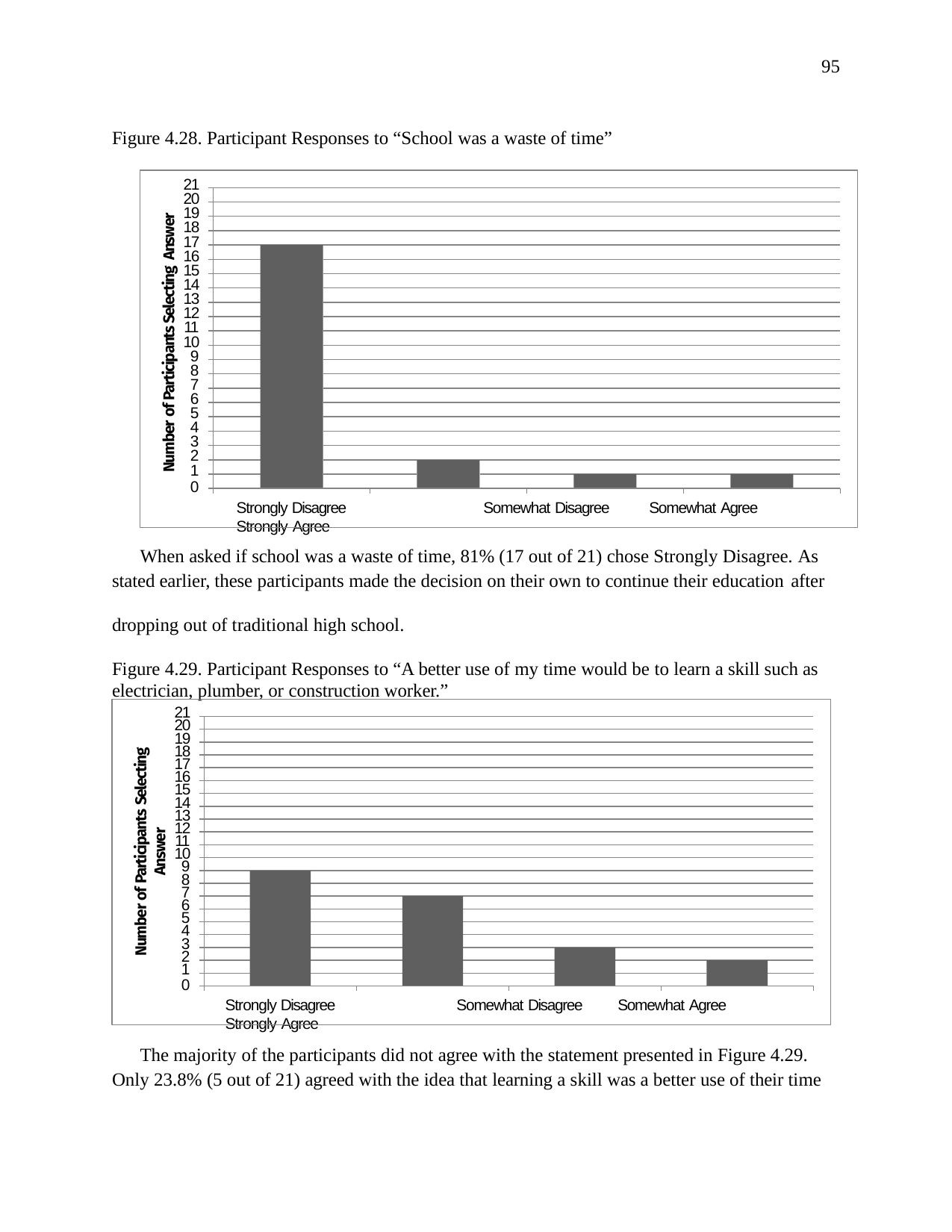

95
Figure 4.28. Participant Responses to “School was a waste of time”

21
20
19
18
17
16
15
14
13
12
11
10
9
8
7
6
5
4
3
2
1
0

Number of Participants Selecting Answer

Strongly Disagree	Somewhat Disagree	Somewhat Agree	Strongly Agree
When asked if school was a waste of time, 81% (17 out of 21) chose Strongly Disagree. As

stated earlier, these participants made the decision on their own to continue their education after

dropping out of traditional high school.

Figure 4.29. Participant Responses to “A better use of my time would be to learn a skill such as  electrician, plumber, or construction worker.”

21
20
19
18
17
16
15
14
13
12
11
10
9
8
7
6
5
4
3
2
1
0

Number of Participants Selecting
Answer

Strongly Disagree	Somewhat Disagree	Somewhat Agree	Strongly Agree
The majority of the participants did not agree with the statement presented in Figure 4.29.

Only 23.8% (5 out of 21) agreed with the idea that learning a skill was a better use of their time